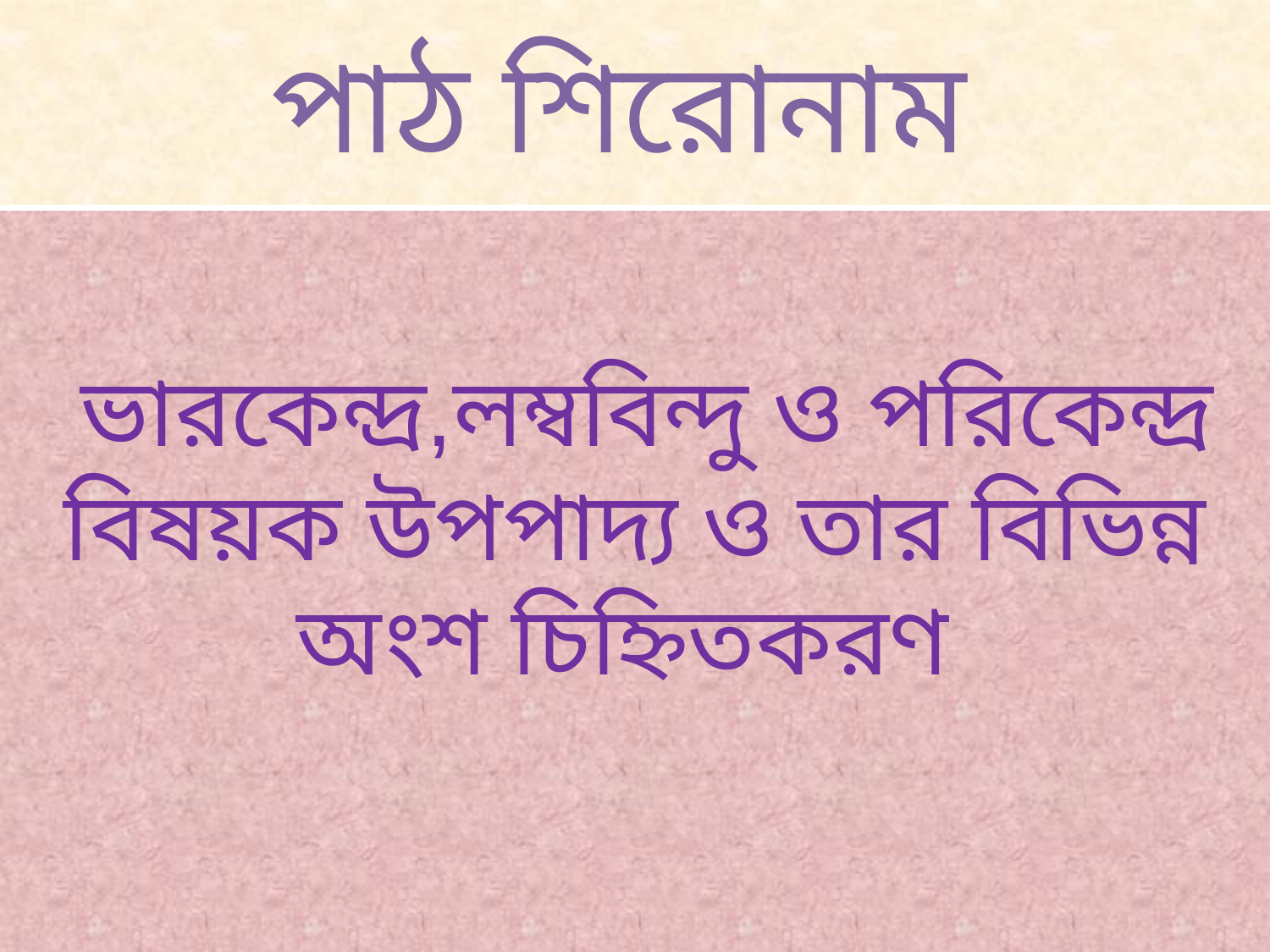

# পাঠ শিরোনাম

 ভারকেন্দ্র,লম্ববিন্দু ও পরিকেন্দ্র বিষয়ক উপপাদ্য ও তার বিভিন্ন অংশ চিহ্নিতকরণ